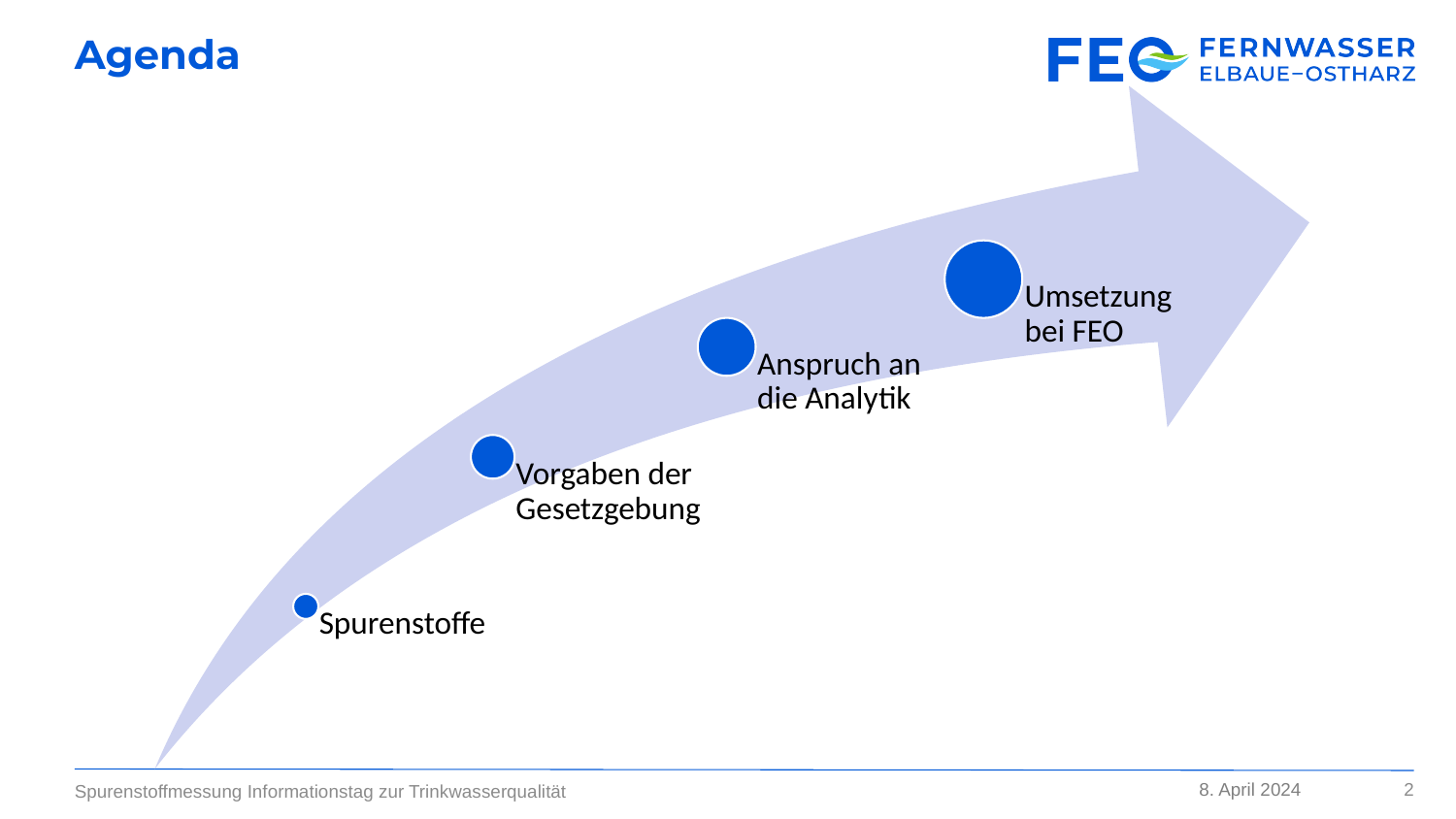

# Agenda

Spurenstoffe
Vorgaben der Gesetzgebung
Anspruch an die Analytik
Umsetzung  bei FEO
2
8. April 2024
Spurenstoffmessung Informationstag zur Trinkwasserqualität